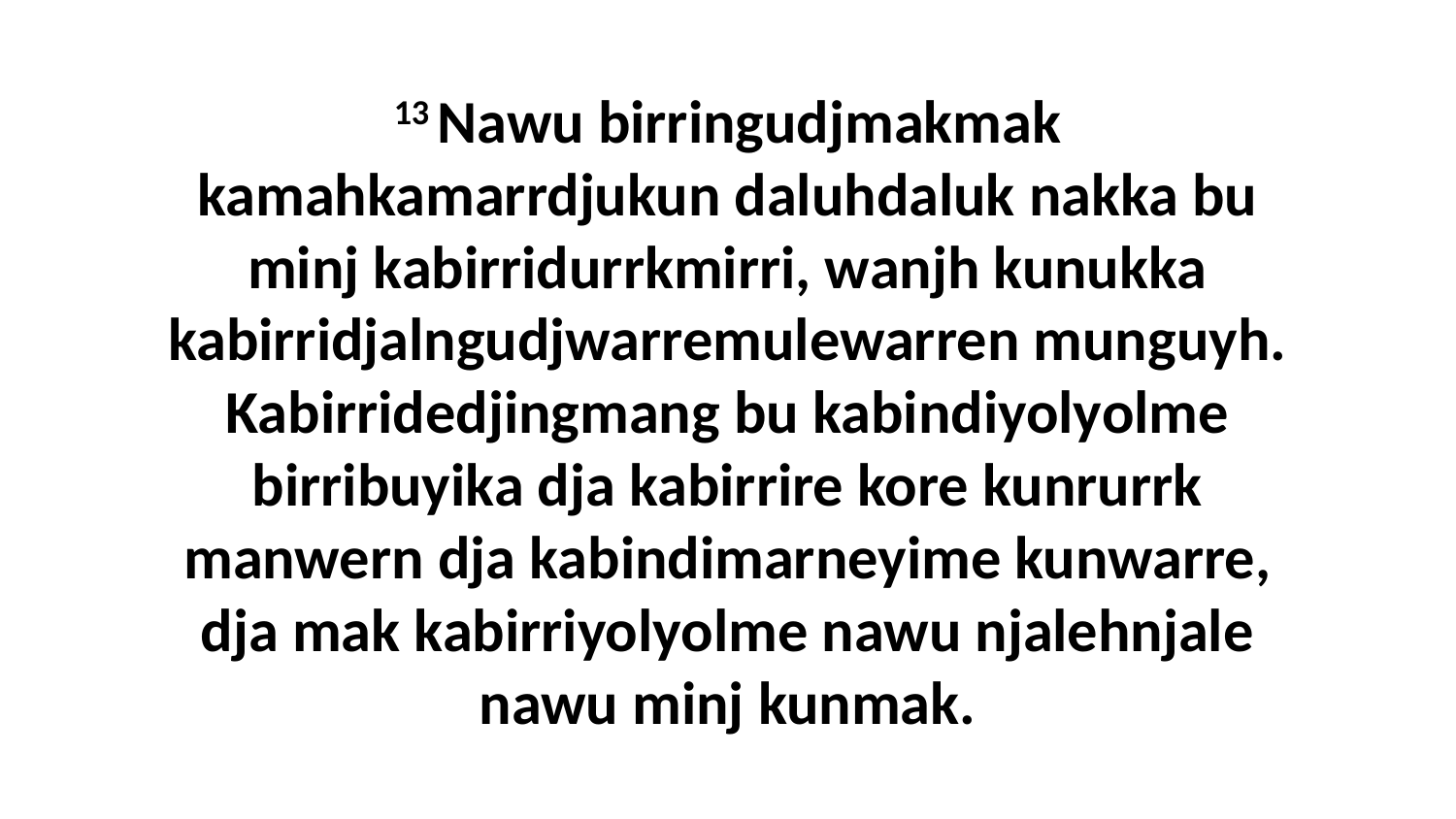

13 Nawu birringudjmakmak kamahkamarrdjukun daluhdaluk nakka bu minj kabirridurrkmirri, wanjh kunukka kabirridjalngudjwarremulewarren munguyh. Kabirridedjingmang bu kabindiyolyolme birribuyika dja kabirrire kore kunrurrk manwern dja kabindimarneyime kunwarre, dja mak kabirriyolyolme nawu njalehnjale nawu minj kunmak.